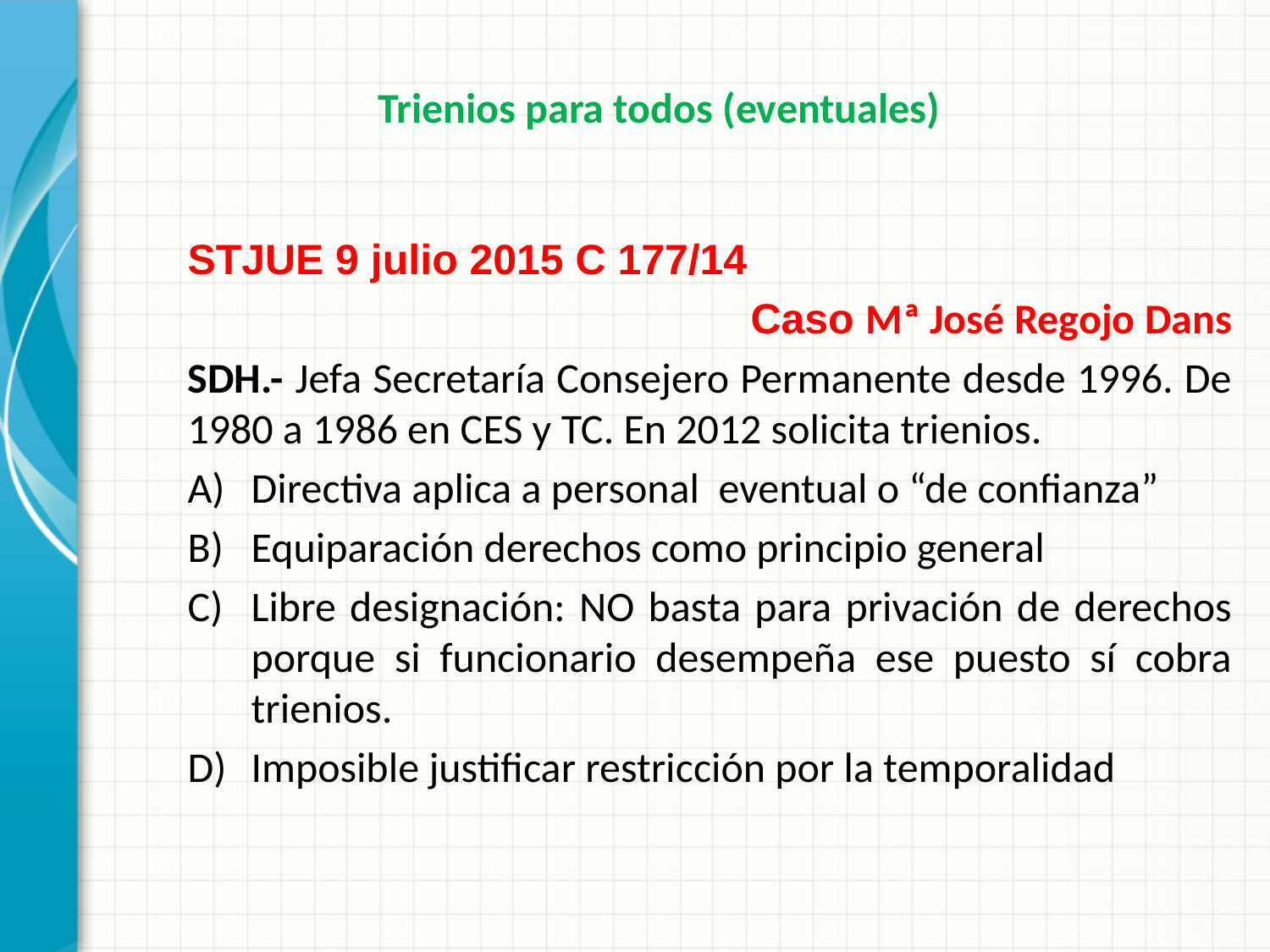

Trienios para todos (eventuales)
STJUE 9 julio 2015 C 177/14
 Caso Mª José Regojo Dans
SDH.- Jefa Secretaría Consejero Permanente desde 1996. De 1980 a 1986 en CES y TC. En 2012 solicita trienios.
Directiva aplica a personal  eventual o “de confianza”
Equiparación derechos como principio general
Libre designación: NO basta para privación de derechos porque si funcionario desempeña ese puesto sí cobra trienios.
Imposible justificar restricción por la temporalidad